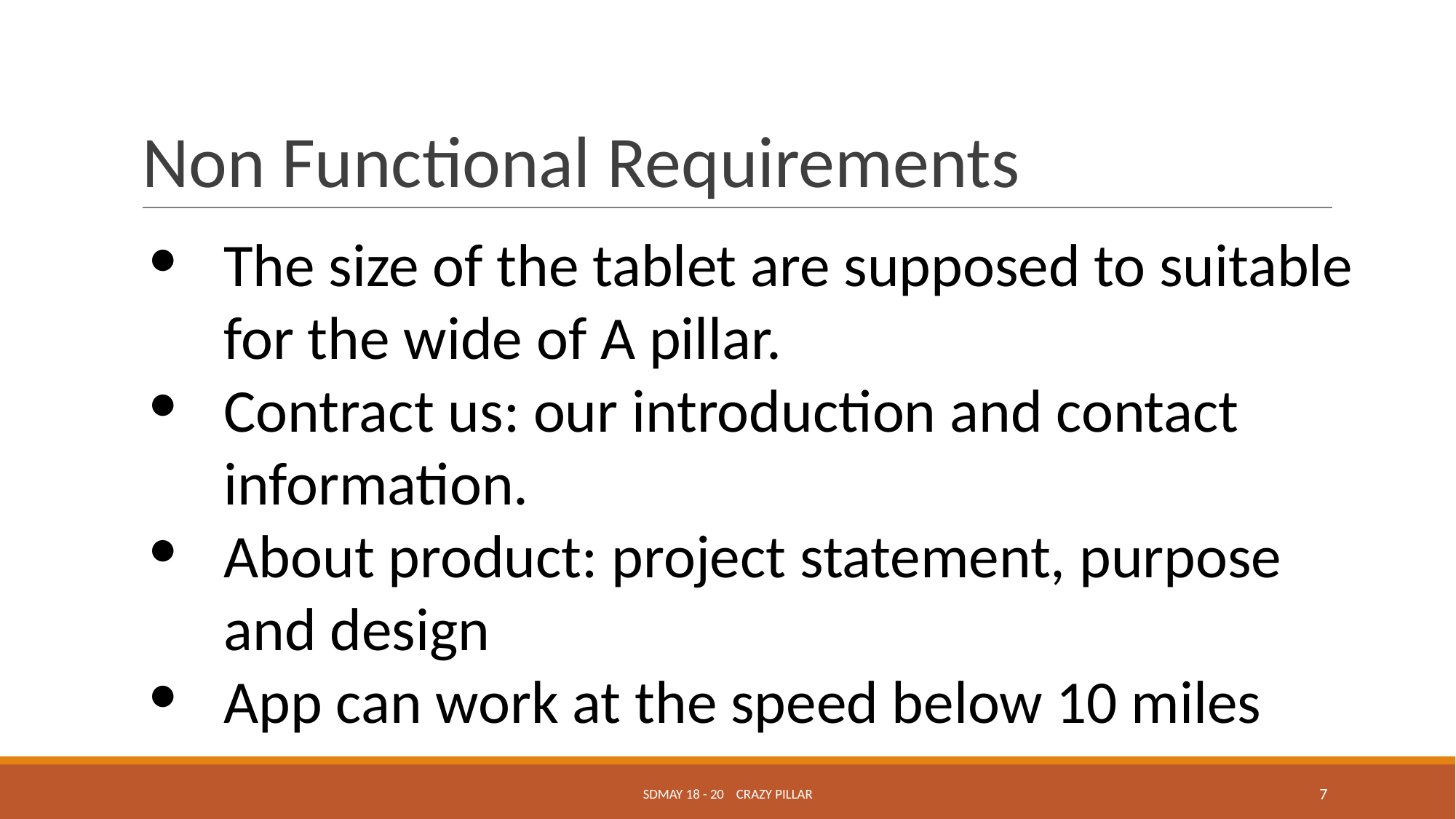

# Non Functional Requirements

The size of the tablet are supposed to suitable for the wide of A pillar.
Contract us: our introduction and contact information.
About product: project statement, purpose and design
App can work at the speed below 10 miles

SDMAY 18 - 20    CRAZY PILLAR
7